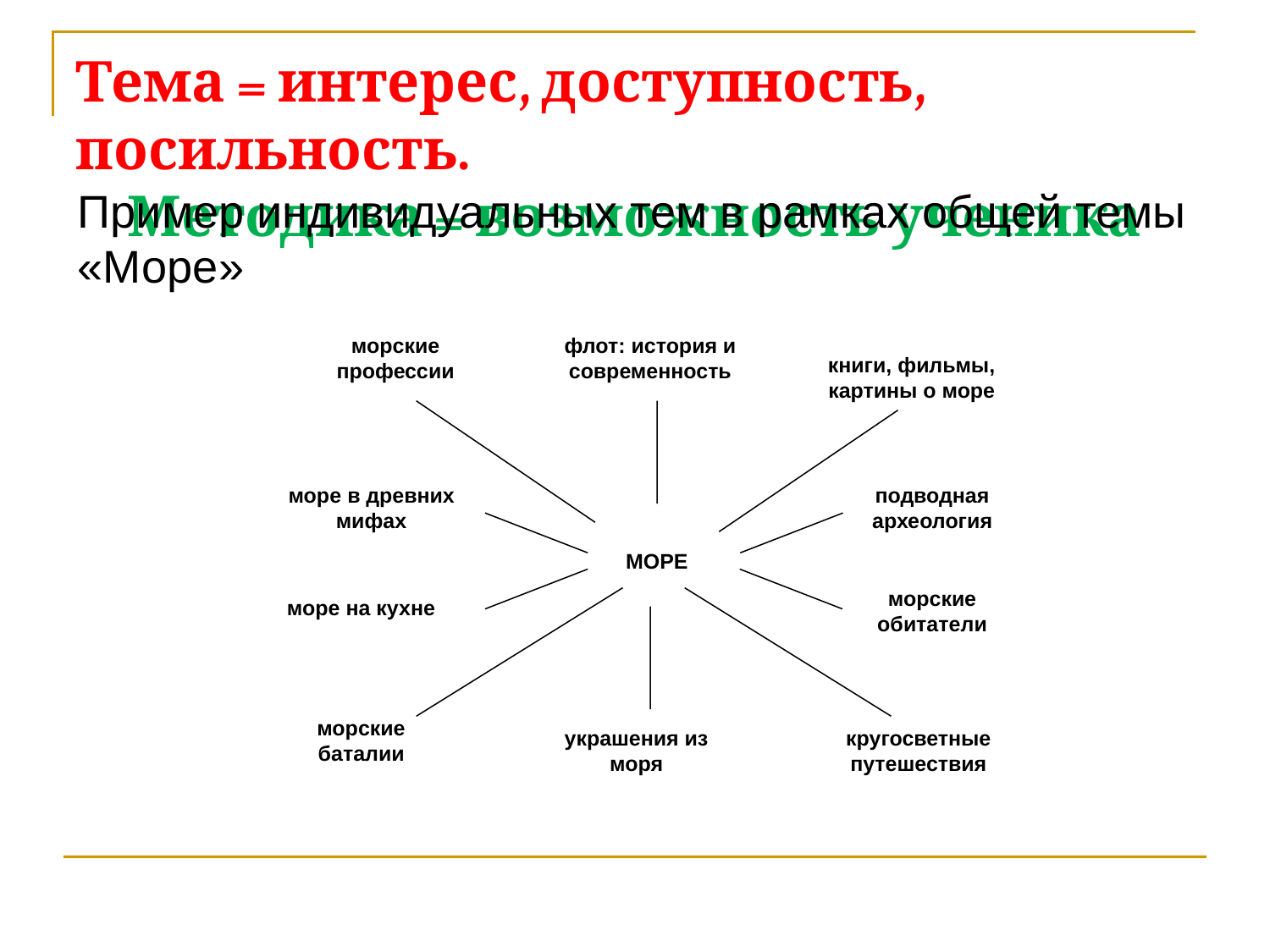

Тема = интерес, доступность, посильность.
Методика = возможность ученика
Пример индивидуальных тем в рамках общей темы
«Море»
морские профессии
флот: история и современность
книги, фильмы, картины о море

море в древних мифах
подводная археология

МОРЕ

морские обитатели
море на кухне

морские баталии
украшения из моря
кругосветные путешествия